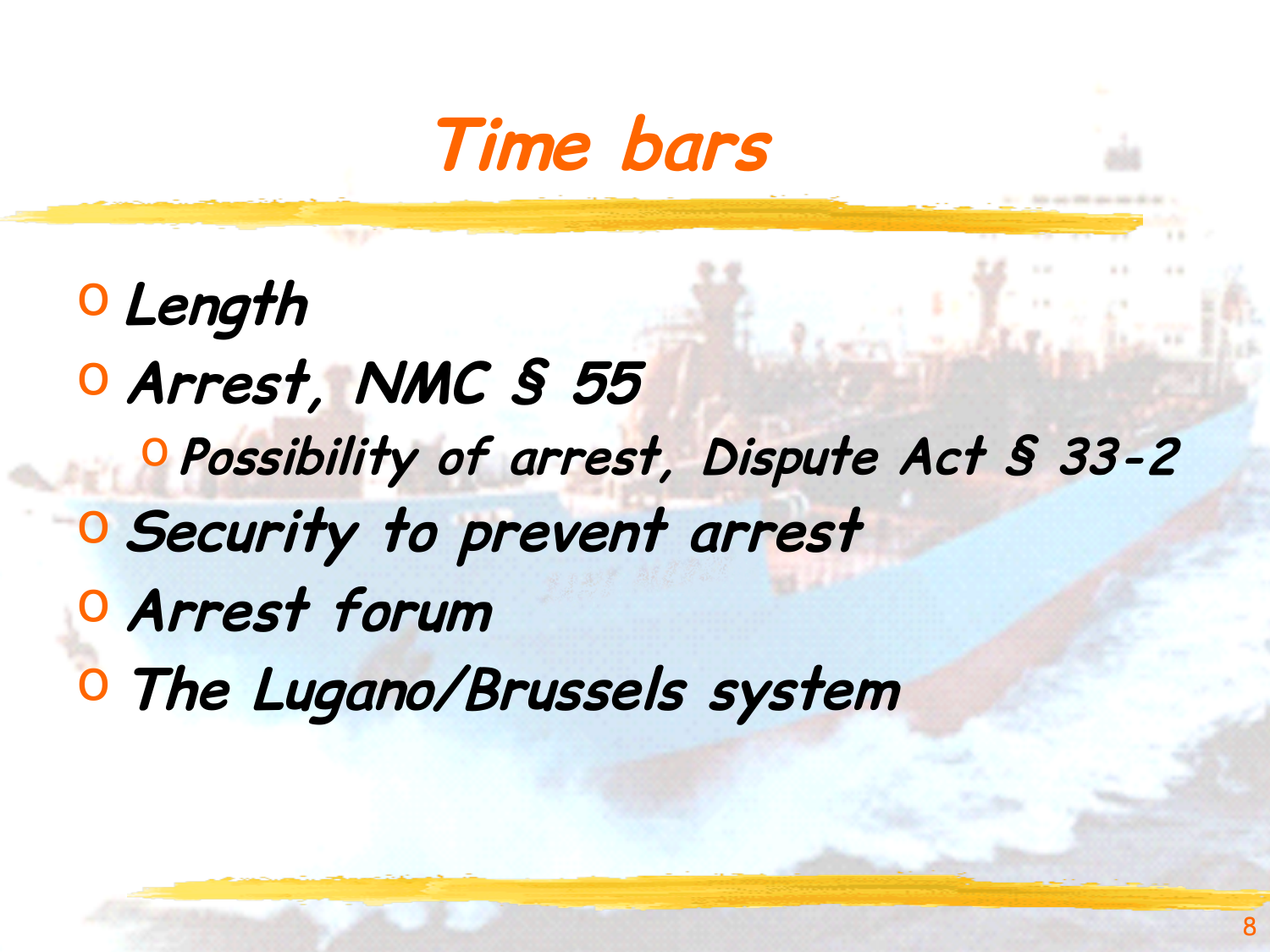

# Time bars
Length
Arrest, NMC § 55
Possibility of arrest, Dispute Act § 33-2
Security to prevent arrest
Arrest forum
The Lugano/Brussels system
8